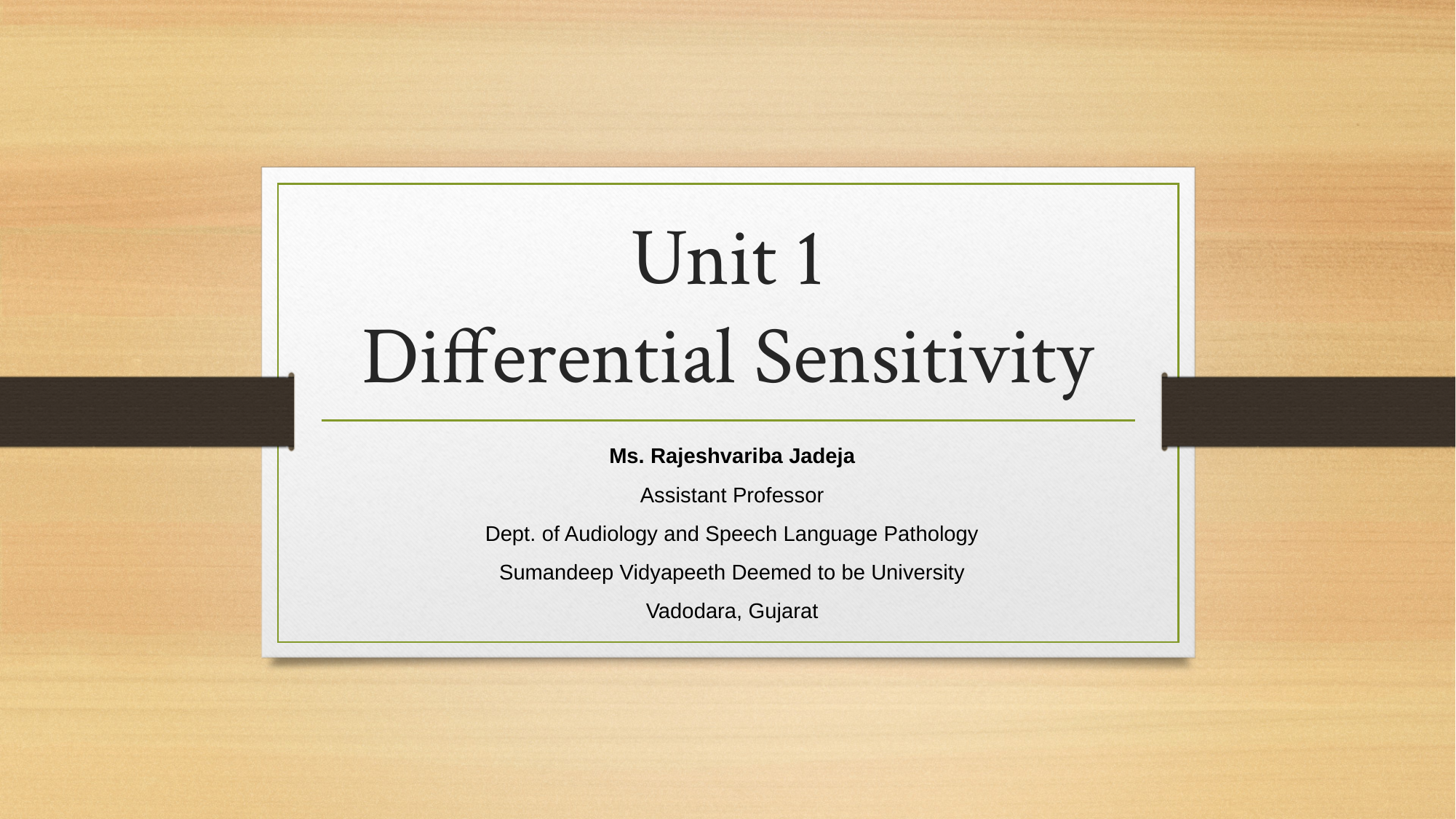

# Unit 1 Differential Sensitivity
Ms. Rajeshvariba Jadeja
Assistant Professor
Dept. of Audiology and Speech Language Pathology
Sumandeep Vidyapeeth Deemed to be University
Vadodara, Gujarat